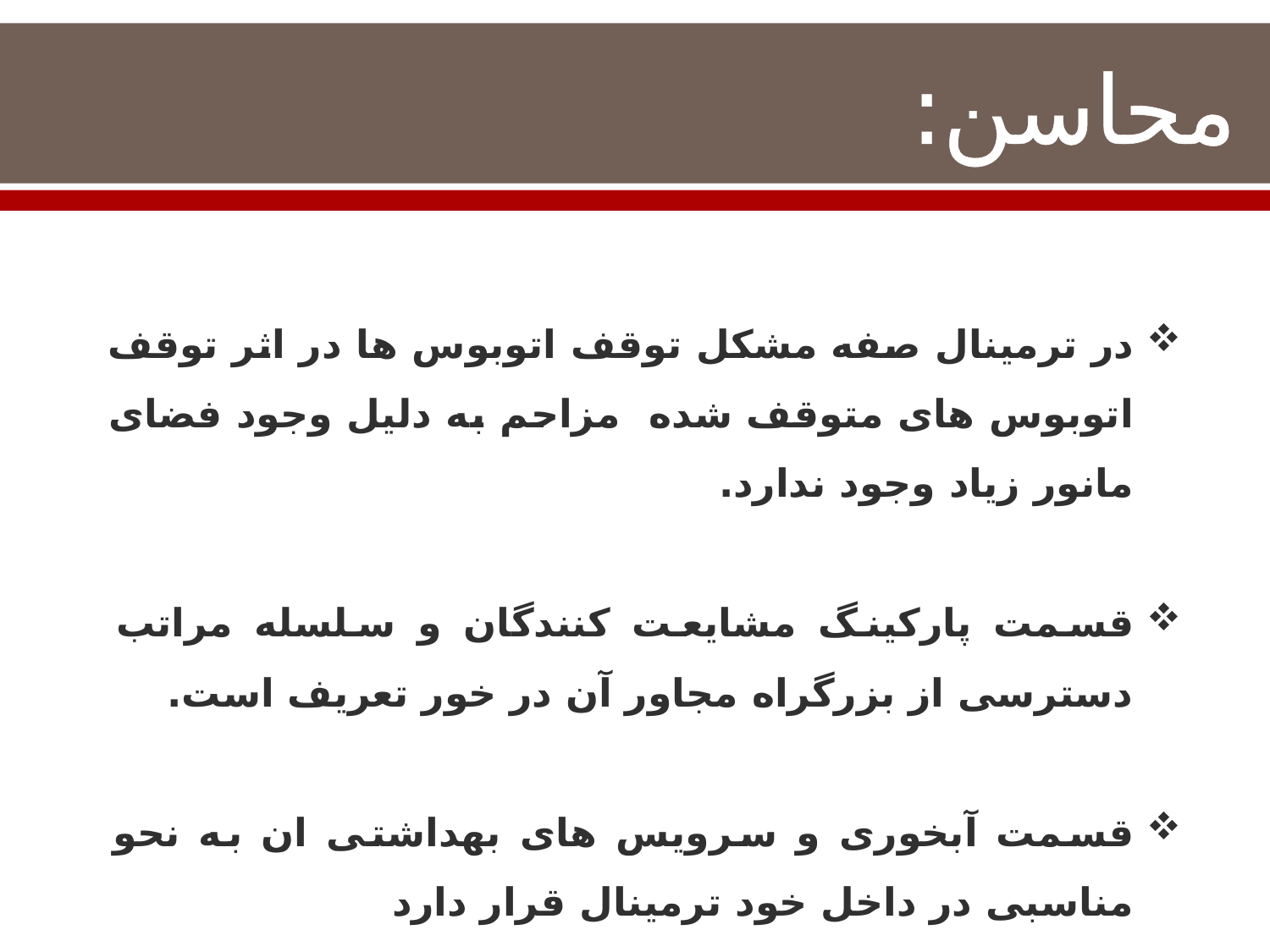

محاسن:

در ترمینال صفه مشکل توقف اتوبوس ها در اثر توقف اتوبوس های متوقف شده  مزاحم به دلیل وجود فضای مانور زیاد وجود ندارد.

قسمت پارکینگ مشایعت کنندگان و سلسله مراتب دسترسی از بزرگراه مجاور آن در خور تعریف است.

قسمت آبخوری و سرویس های بهداشتی ان به نحو مناسبی در داخل خود ترمینال قرار دارد